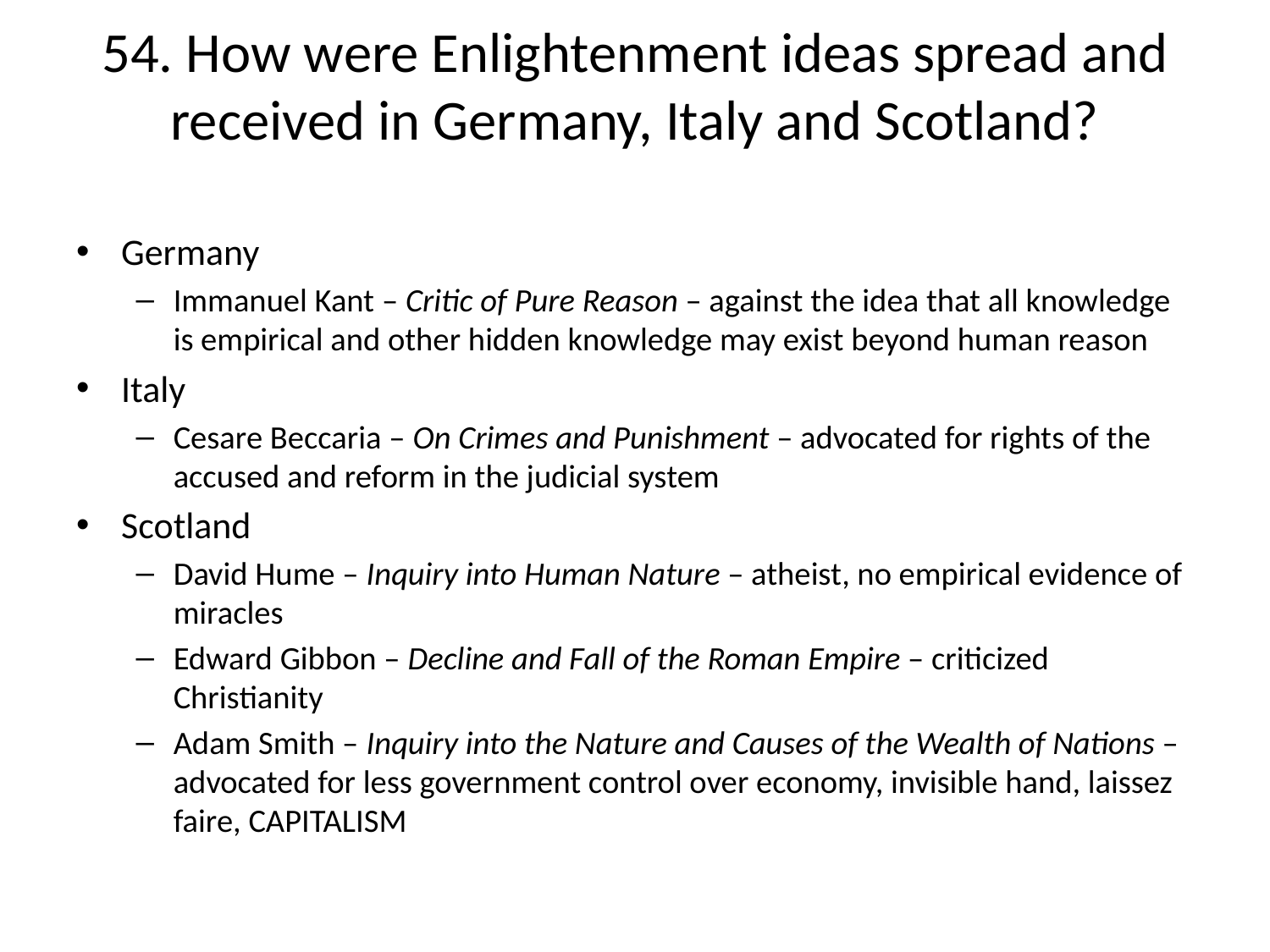

# 54. How were Enlightenment ideas spread and received in Germany, Italy and Scotland?
Germany
Immanuel Kant – Critic of Pure Reason – against the idea that all knowledge is empirical and other hidden knowledge may exist beyond human reason
Italy
Cesare Beccaria – On Crimes and Punishment – advocated for rights of the accused and reform in the judicial system
Scotland
David Hume – Inquiry into Human Nature – atheist, no empirical evidence of miracles
Edward Gibbon – Decline and Fall of the Roman Empire – criticized Christianity
Adam Smith – Inquiry into the Nature and Causes of the Wealth of Nations – advocated for less government control over economy, invisible hand, laissez faire, CAPITALISM